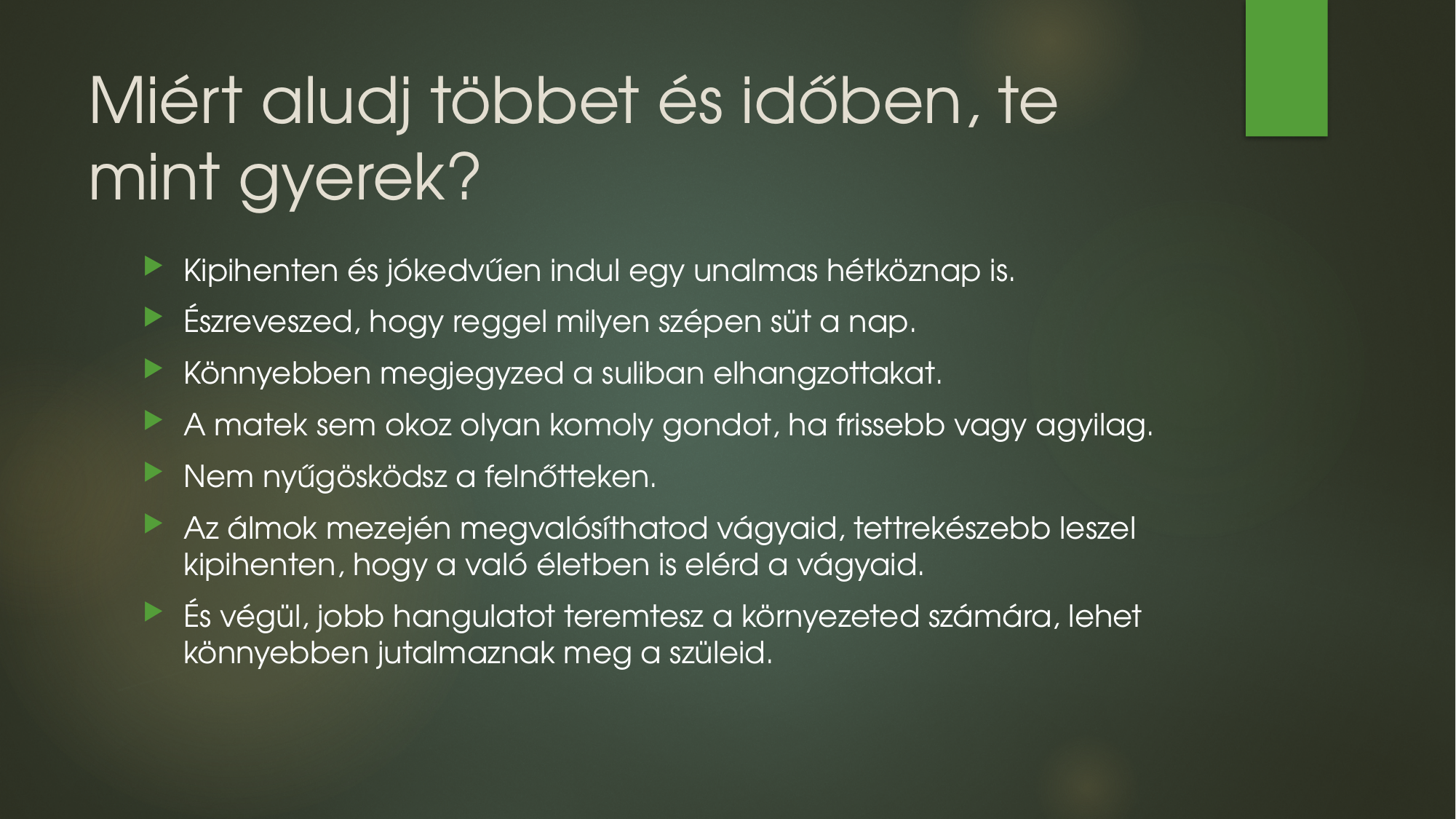

# Miért aludj többet és időben, te mint gyerek?
Kipihenten és jókedvűen indul egy unalmas hétköznap is.
Észreveszed, hogy reggel milyen szépen süt a nap.
Könnyebben megjegyzed a suliban elhangzottakat.
A matek sem okoz olyan komoly gondot, ha frissebb vagy agyilag.
Nem nyűgösködsz a felnőtteken.
Az álmok mezején megvalósíthatod vágyaid, tettrekészebb leszel kipihenten, hogy a való életben is elérd a vágyaid.
És végül, jobb hangulatot teremtesz a környezeted számára, lehet könnyebben jutalmaznak meg a szüleid.